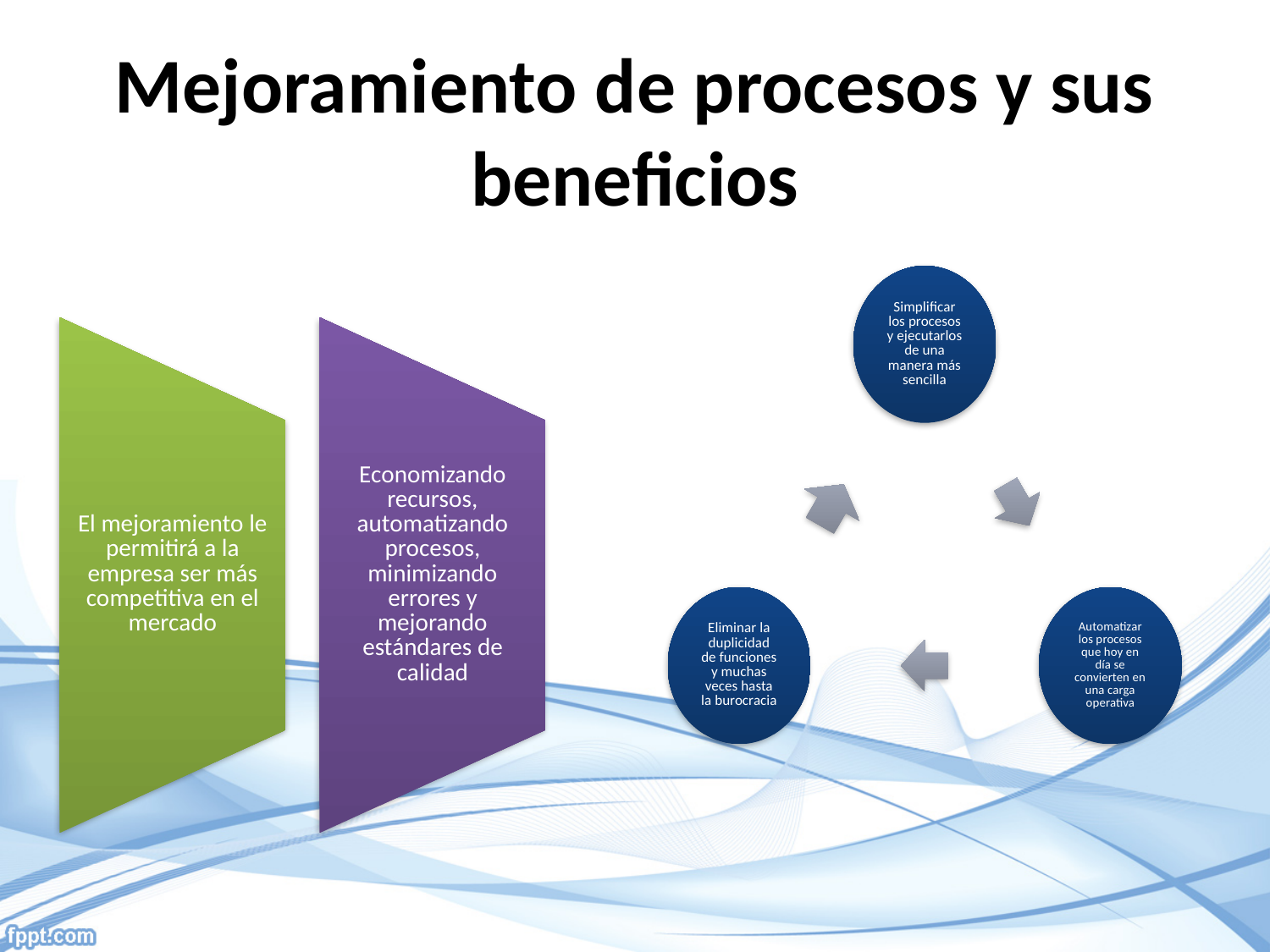

# Mejoramiento de procesos y sus beneficios
Simplificar los procesos y ejecutarlos de una manera más sencilla
Automatizar los procesos que hoy en día se convierten en una carga operativa
Eliminar la duplicidad de funciones y muchas veces hasta la burocracia
El mejoramiento le permitirá a la empresa ser más competitiva en el mercado
Economizando recursos, automatizando procesos, minimizando errores y mejorando estándares de calidad